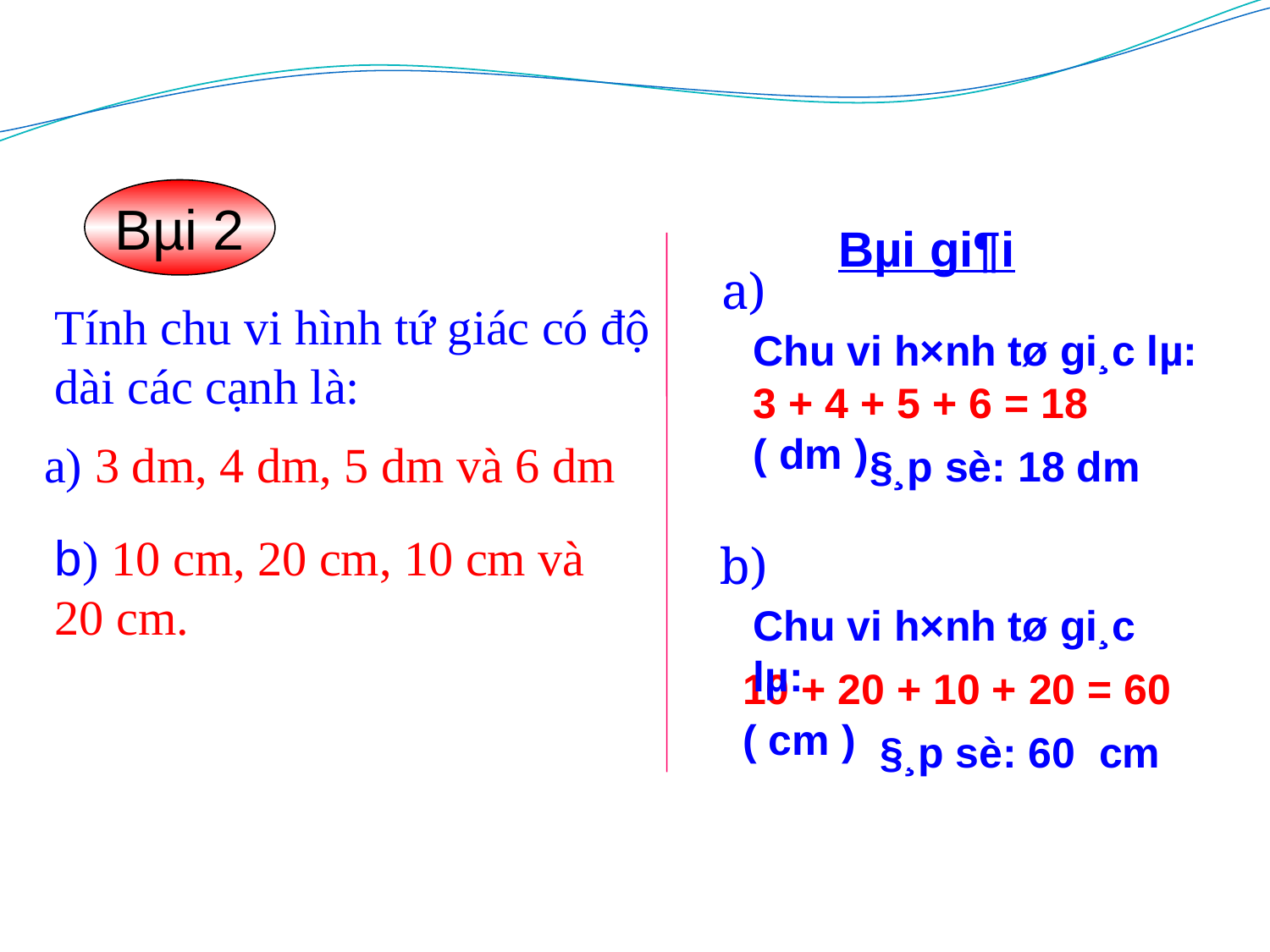

Bµi 2
Bµi gi¶i

a)
Tính chu vi hình tứ giác có độ dài các cạnh là:
Chu vi h×nh tø gi¸c lµ:
3 + 4 + 5 + 6 = 18 ( dm )
a) 3 dm, 4 dm, 5 dm và 6 dm
§¸p sè: 18 dm
b) 10 cm, 20 cm, 10 cm và 20 cm.
b)
Chu vi h×nh tø gi¸c lµ:
10 + 20 + 10 + 20 = 60 ( cm )
§¸p sè: 60  cm